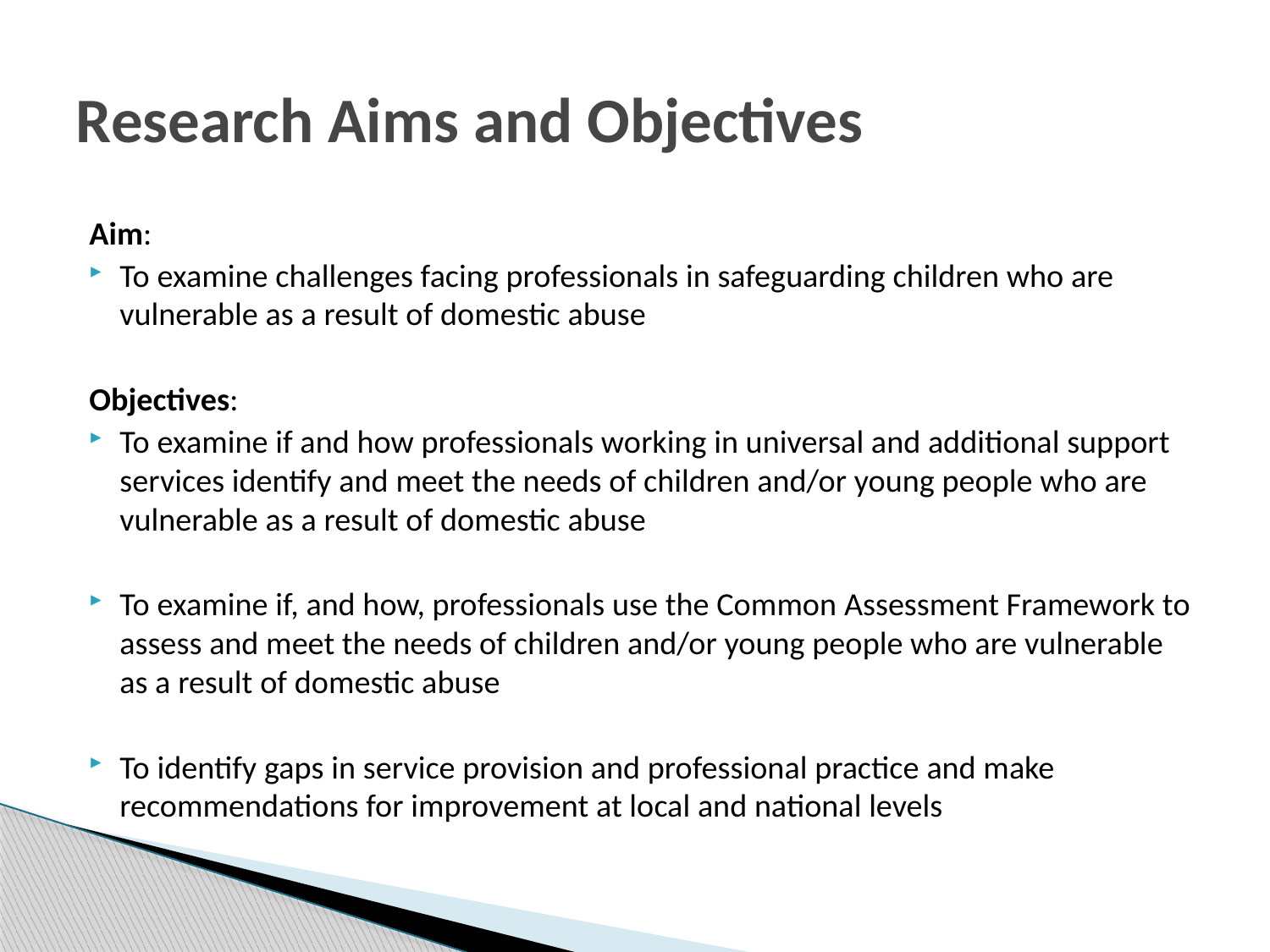

# Research Aims and Objectives
Aim:
To examine challenges facing professionals in safeguarding children who are vulnerable as a result of domestic abuse

Objectives:
To examine if and how professionals working in universal and additional support services identify and meet the needs of children and/or young people who are vulnerable as a result of domestic abuse

To examine if, and how, professionals use the Common Assessment Framework to assess and meet the needs of children and/or young people who are vulnerable as a result of domestic abuse

To identify gaps in service provision and professional practice and make recommendations for improvement at local and national levels